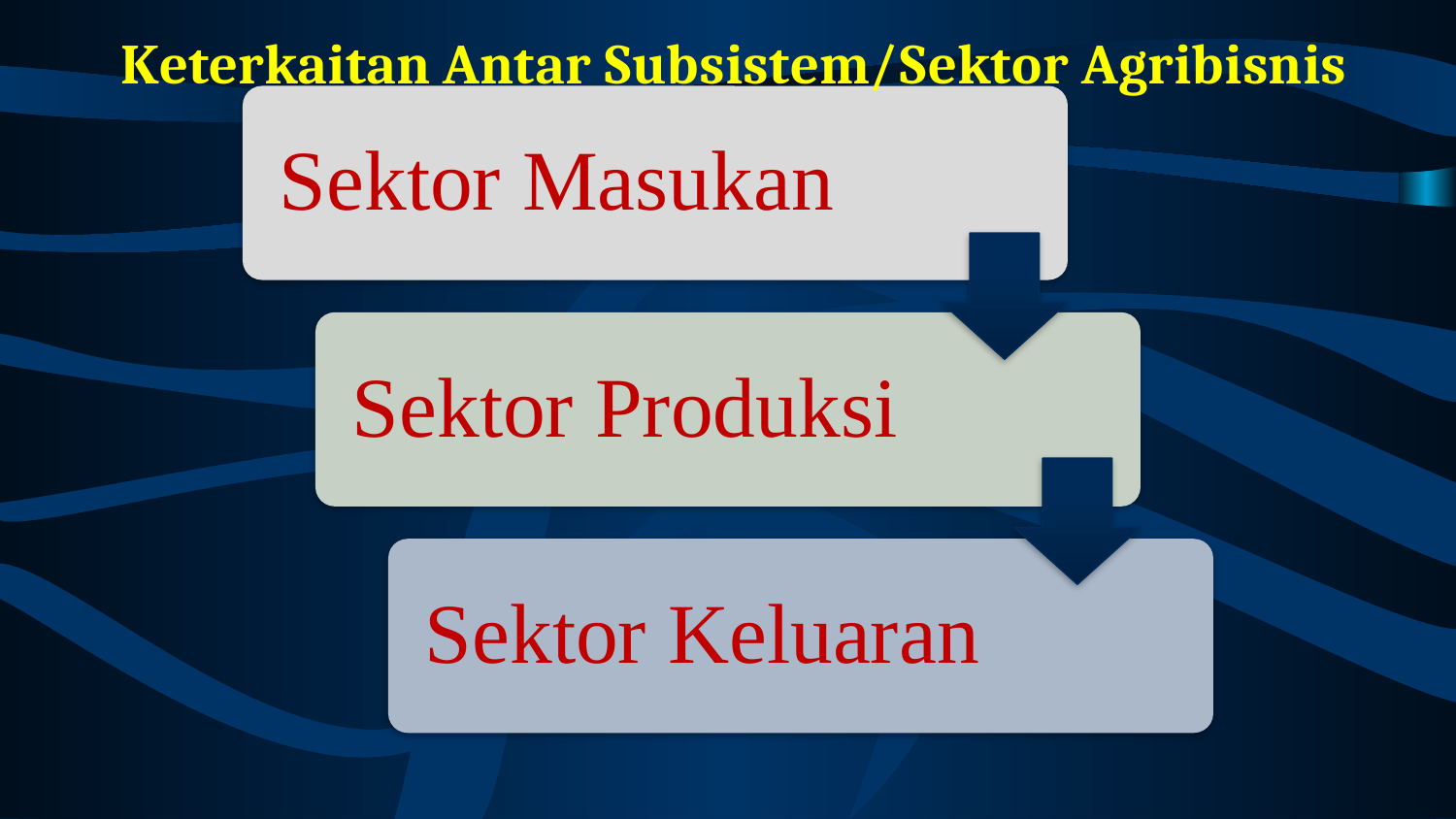

Keterkaitan Antar Subsistem/Sektor Agribisnis
Sektor Masukan
Sektor Produksi
Sektor Keluaran